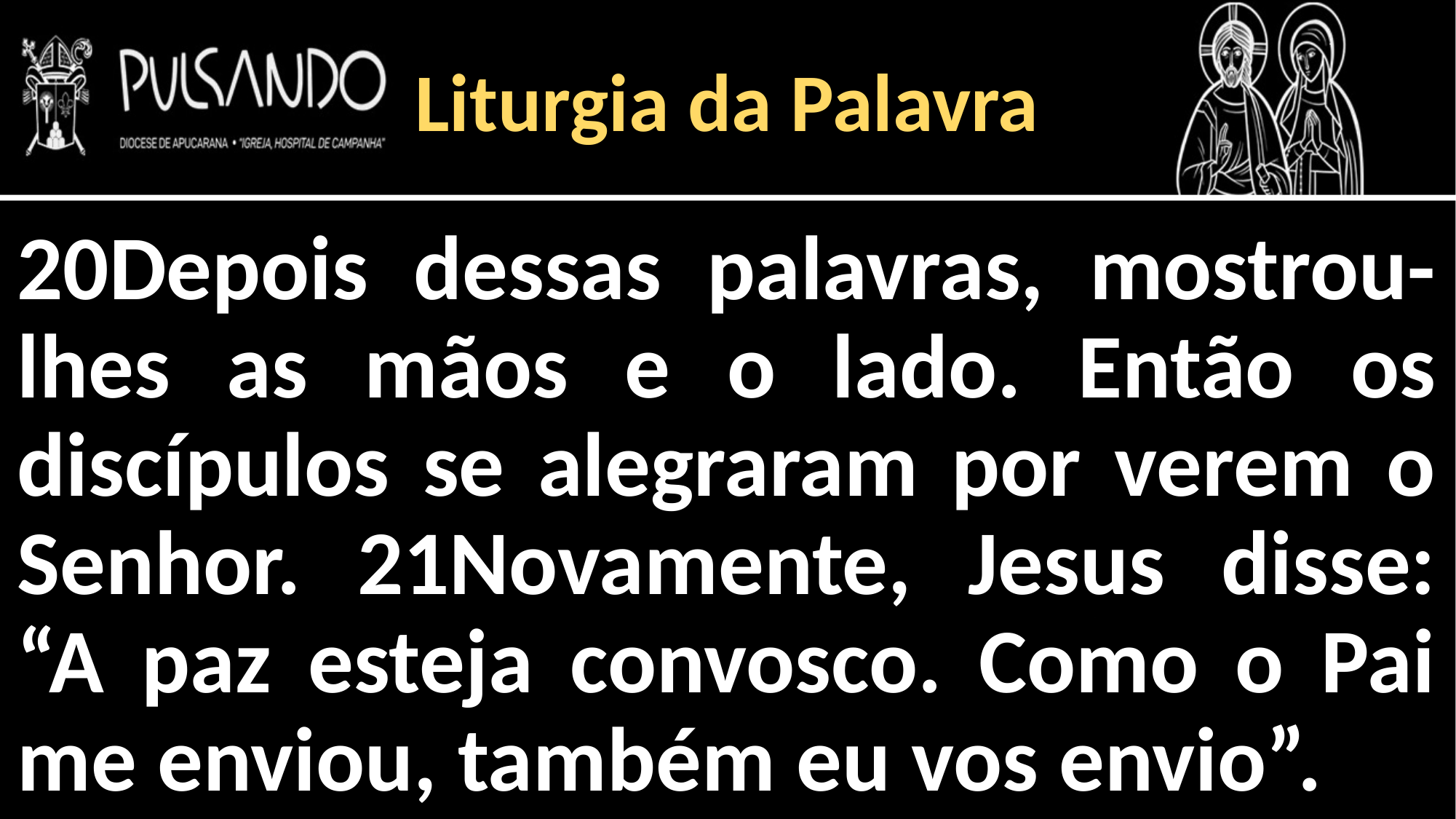

Liturgia da Palavra
20Depois dessas palavras, mostrou-lhes as mãos e o lado. Então os discípulos se alegraram por verem o Senhor. 21Novamente, Jesus disse: “A paz esteja convosco. Como o Pai me enviou, também eu vos envio”.